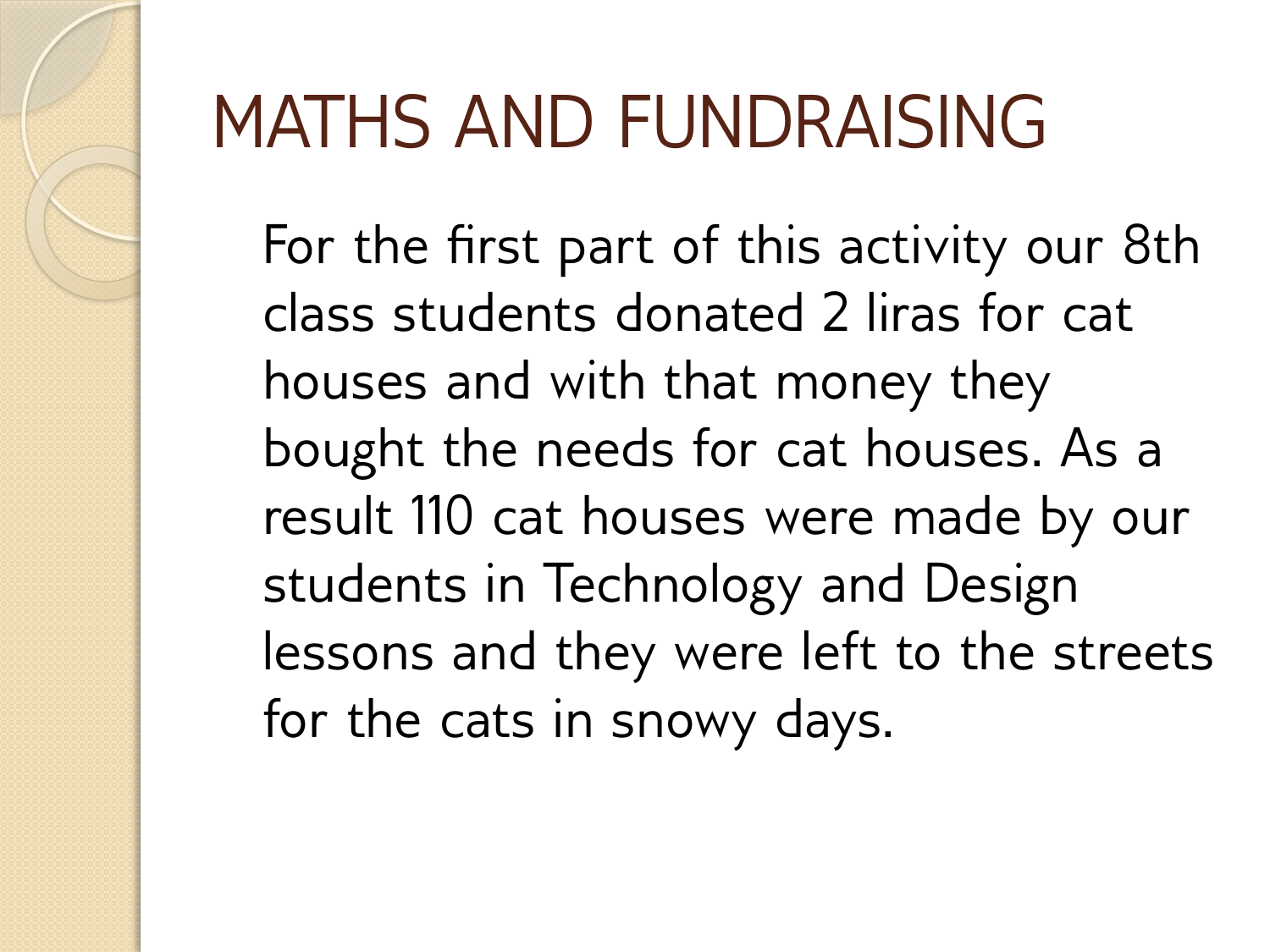

# MATHS AND FUNDRAISING
	For the first part of this activity our 8th class students donated 2 liras for cat houses and with that money they bought the needs for cat houses. As a result 110 cat houses were made by our students in Technology and Design lessons and they were left to the streets for the cats in snowy days.